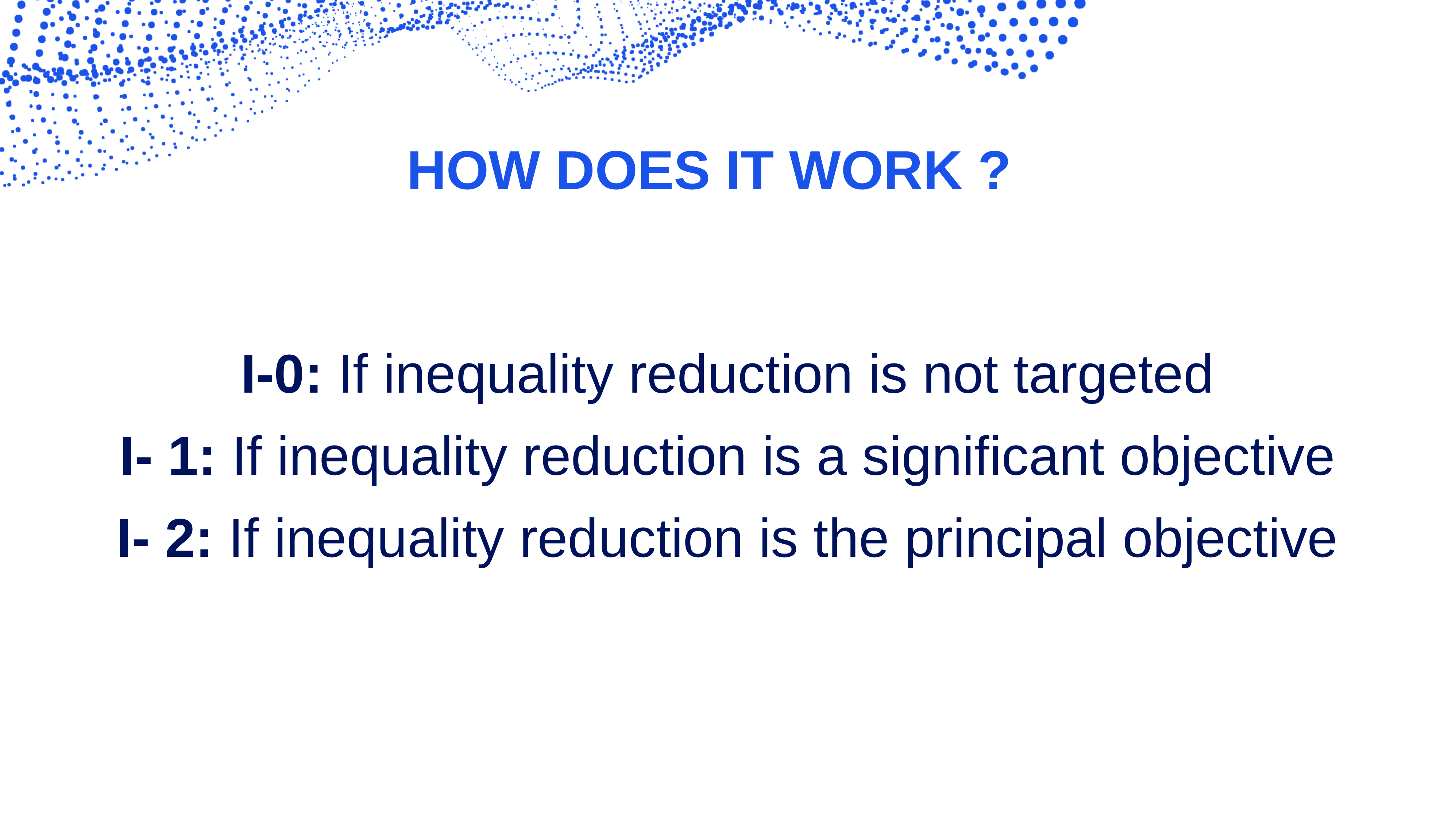

# HOW DOES IT WORK ?
I-0: If inequality reduction is not targeted
I- 1: If inequality reduction is a significant objective
I- 2: If inequality reduction is the principal objective